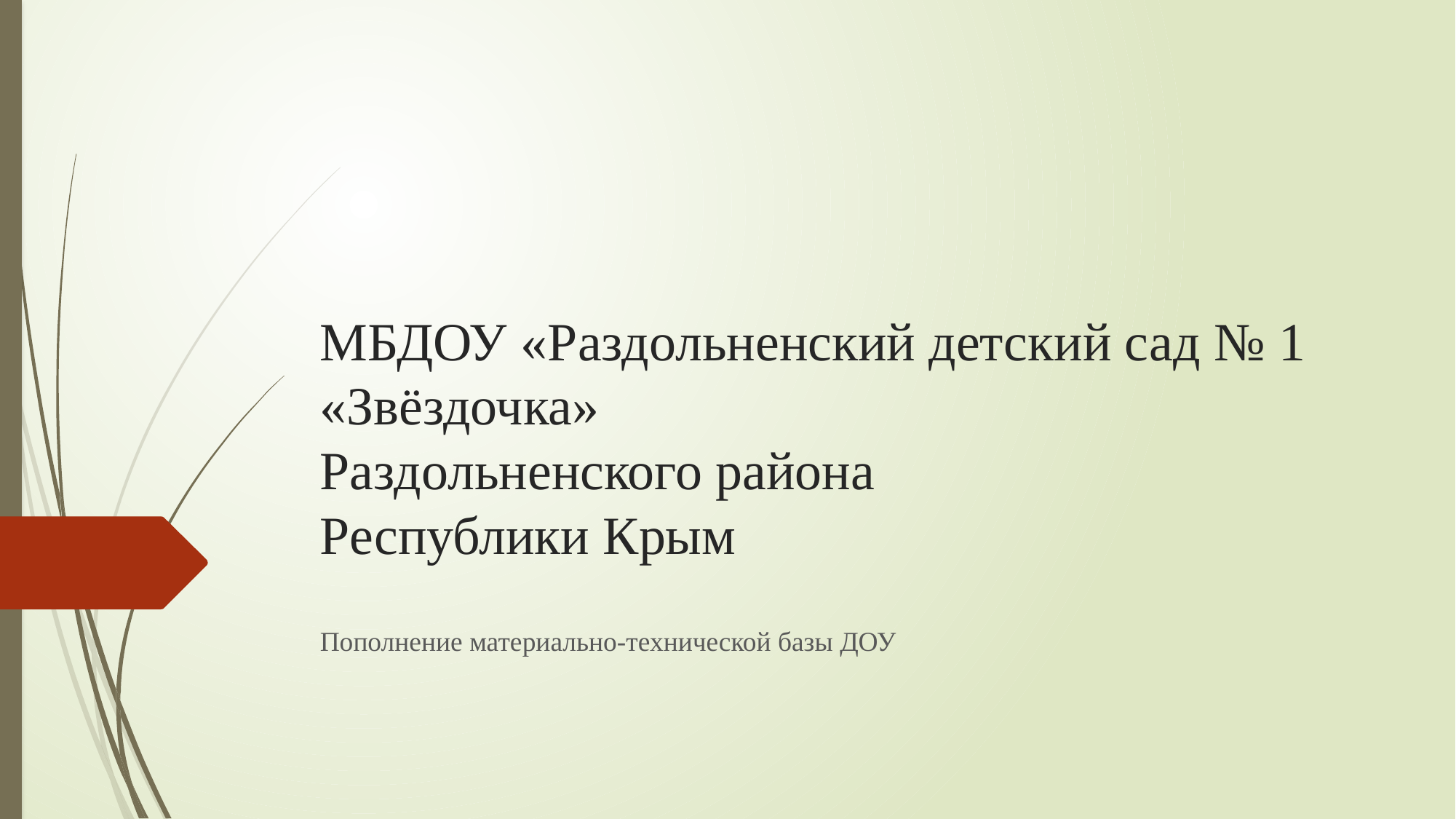

# МБДОУ «Раздольненский детский сад № 1 «Звёздочка» Раздольненского района Республики Крым

Пополнение материально-технической базы ДОУ